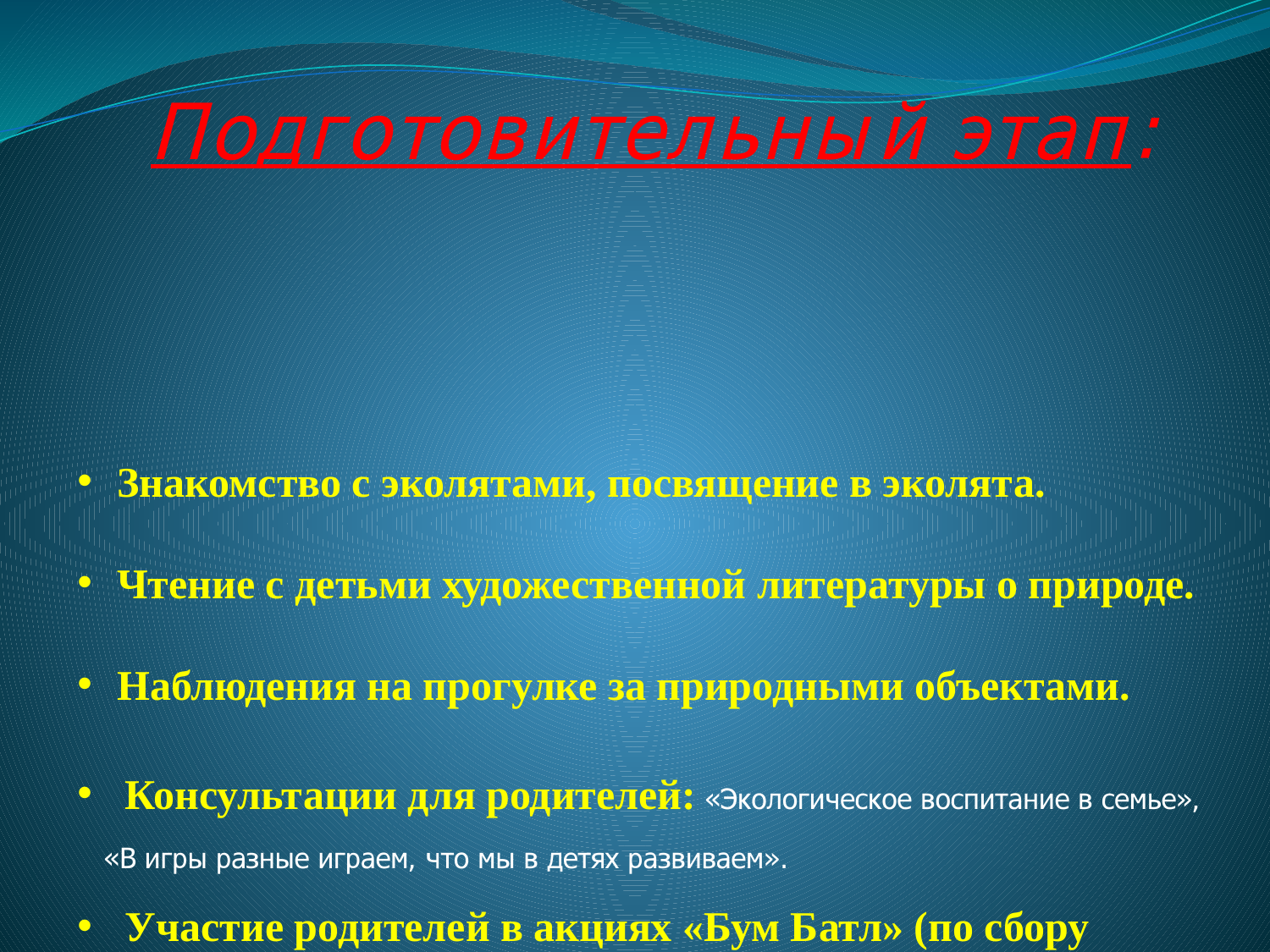

Подготовительный этап:

Знакомство с эколятами, посвящение в эколята.

Чтение с детьми художественной литературы о природе.

Наблюдения на прогулке за природными объектами.

Консультации для родителей: «Экологическое воспитание в семье»,
   «В игры разные играем, что мы в детях развиваем».
Участие родителей в акциях «Бум Батл» (по сбору макулатуры), «Кормушка».